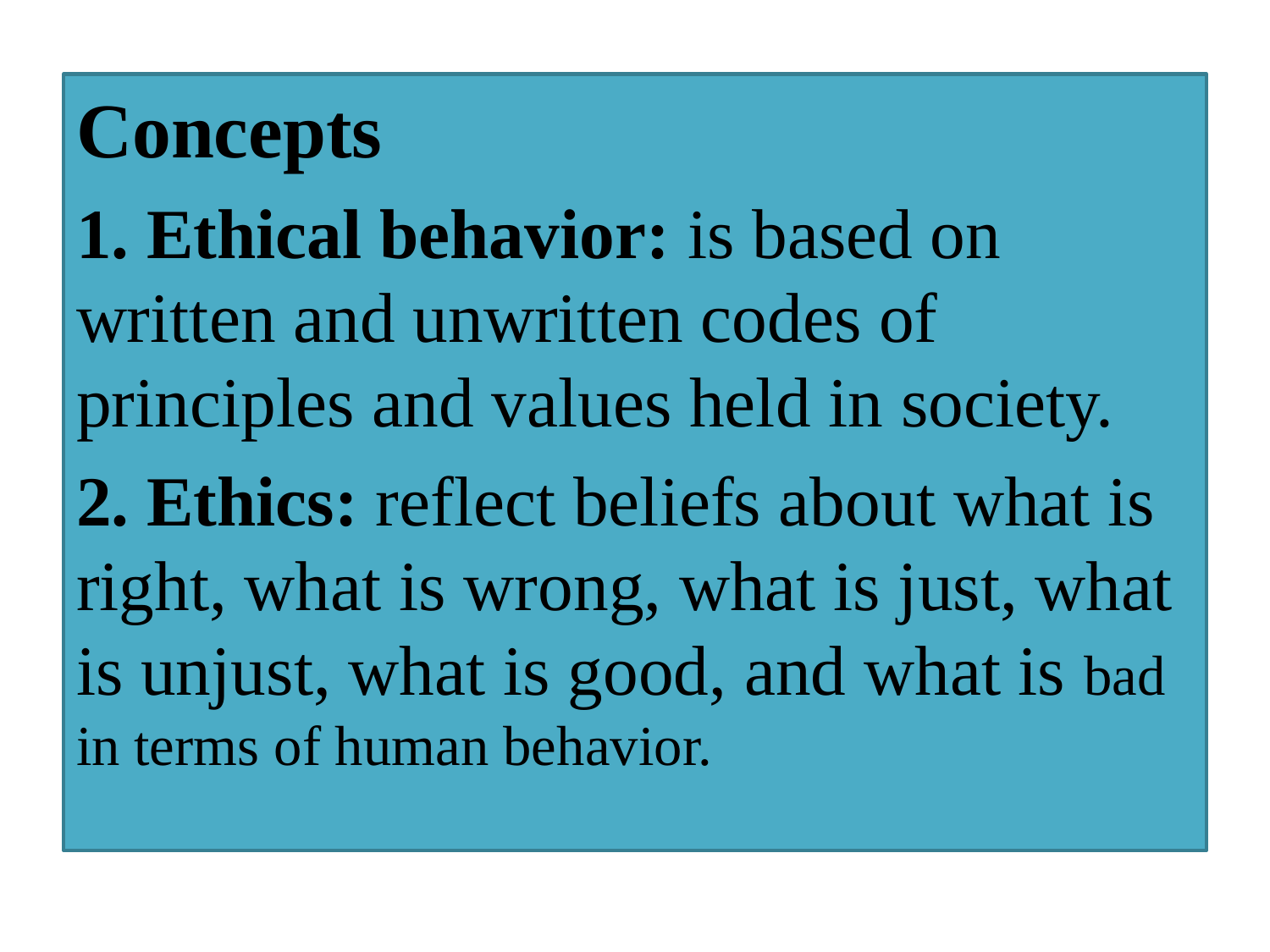

#
Concepts
1. Ethical behavior: is based on written and unwritten codes of principles and values held in society.
2. Ethics: reflect beliefs about what is right, what is wrong, what is just, what is unjust, what is good, and what is bad in terms of human behavior.